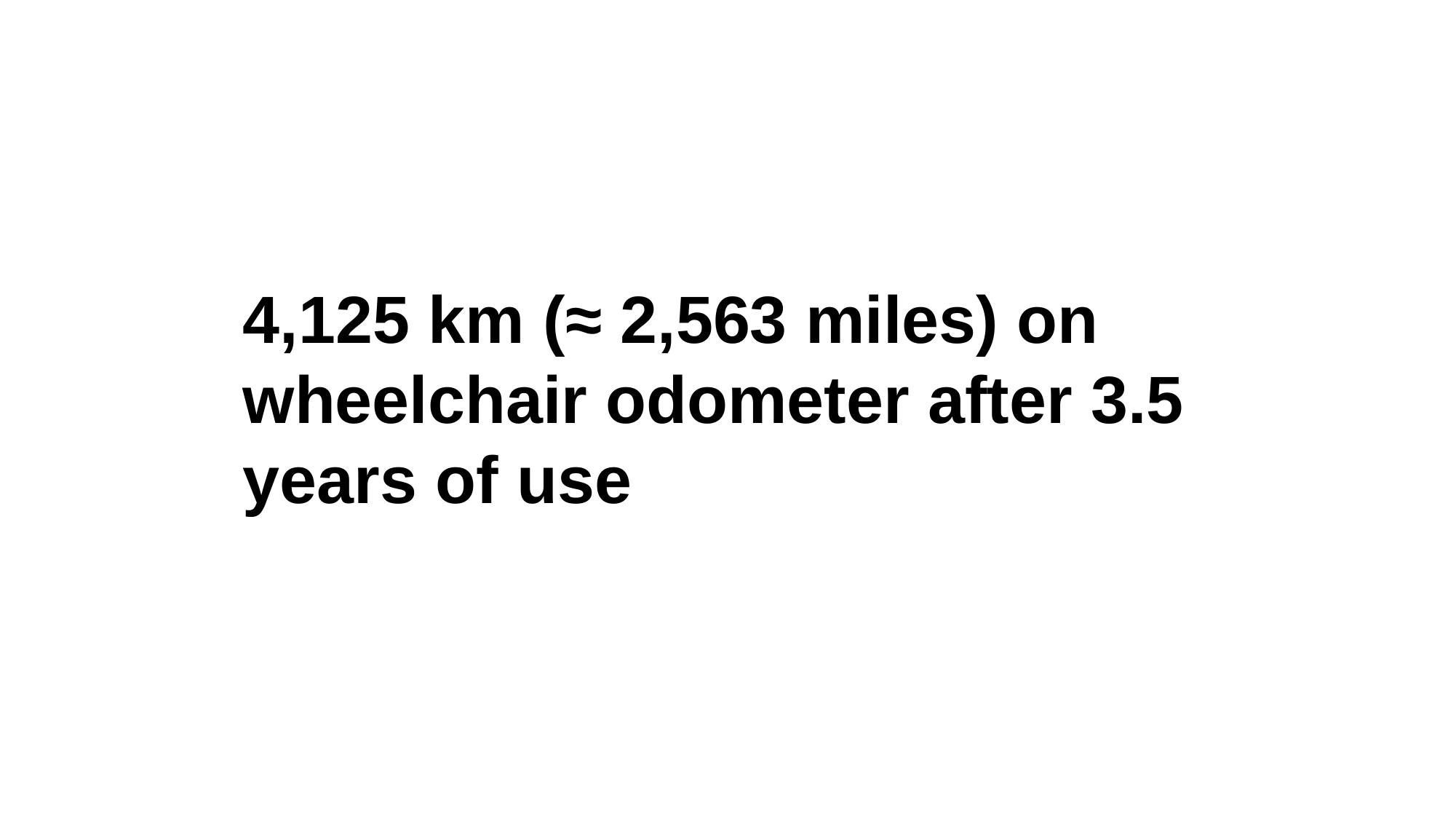

4,125 km (≈ 2,563 miles) on wheelchair odometer after 3.5 years of use